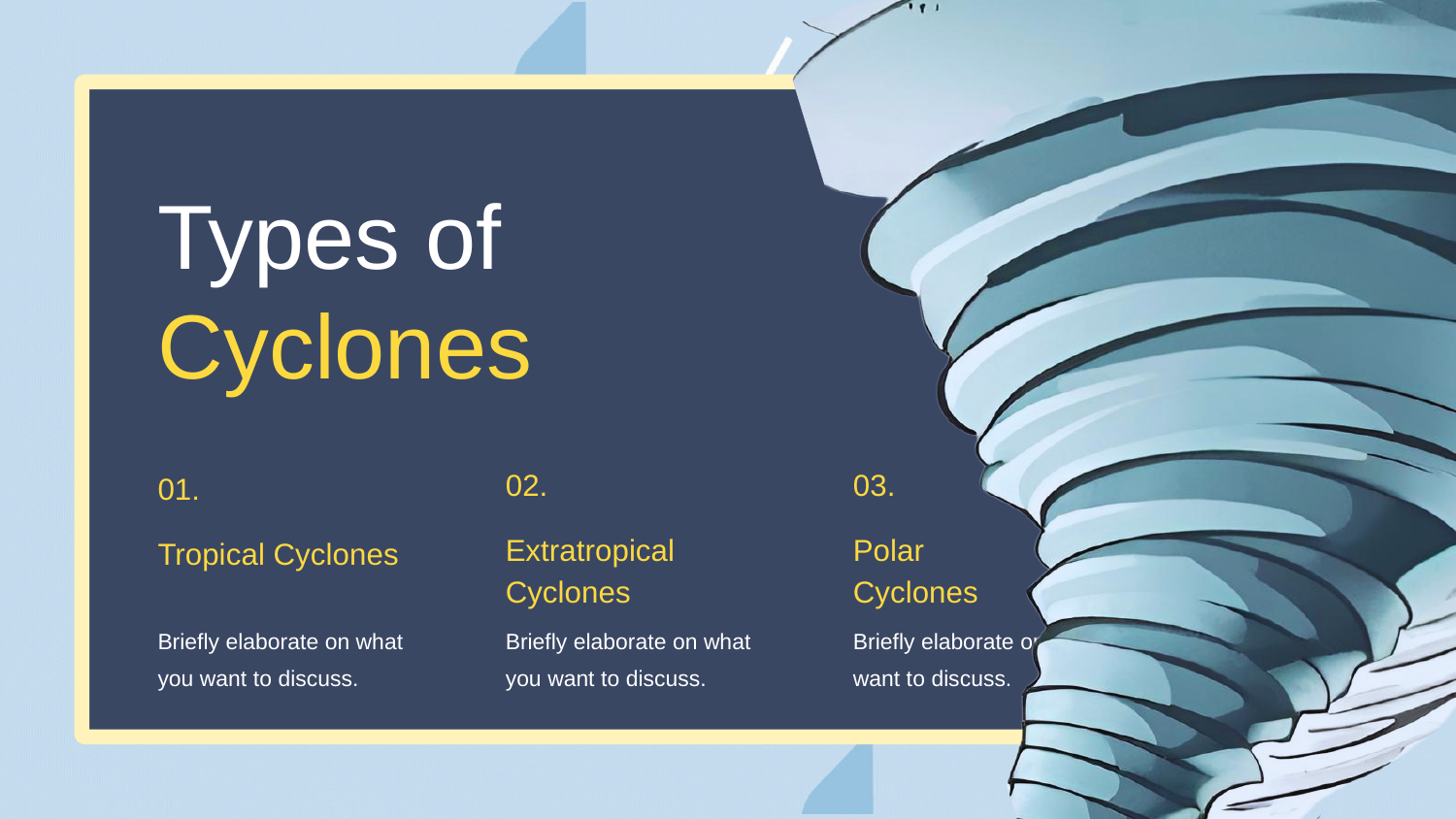

Types of Cyclones
01.
02.
03.
Tropical Cyclones
Extratropical Cyclones
Polar Cyclones
Briefly elaborate on what you want to discuss.
Briefly elaborate on what you want to discuss.
Briefly elaborate on what you want to discuss.